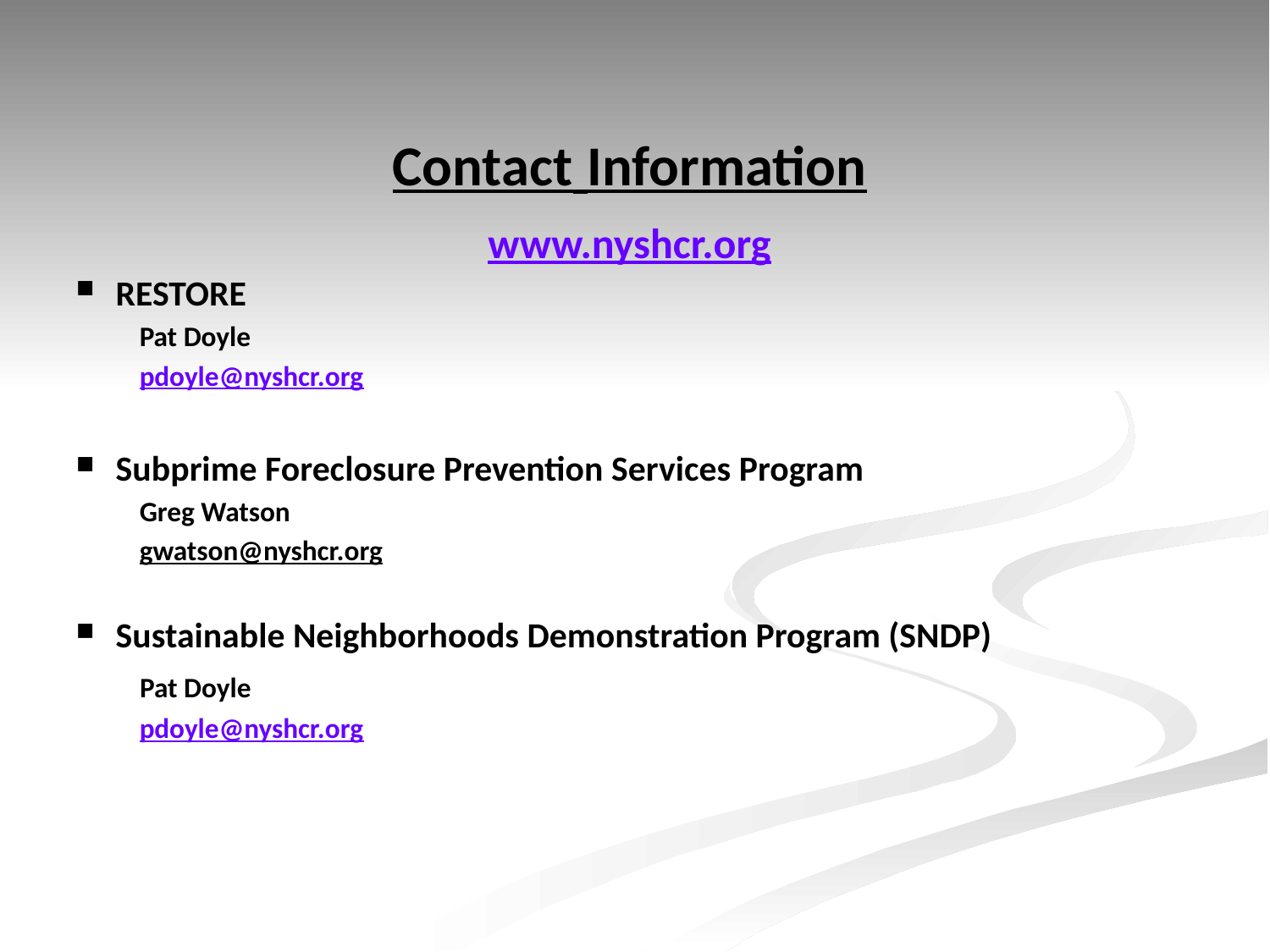

Contact Information

www.nyshcr.org
RESTORE
Pat Doyle
pdoyle@nyshcr.org

Subprime Foreclosure Prevention Services Program
Greg Watson
gwatson@nyshcr.org

Sustainable Neighborhoods Demonstration Program (SNDP)
	   Pat Doyle
pdoyle@nyshcr.org